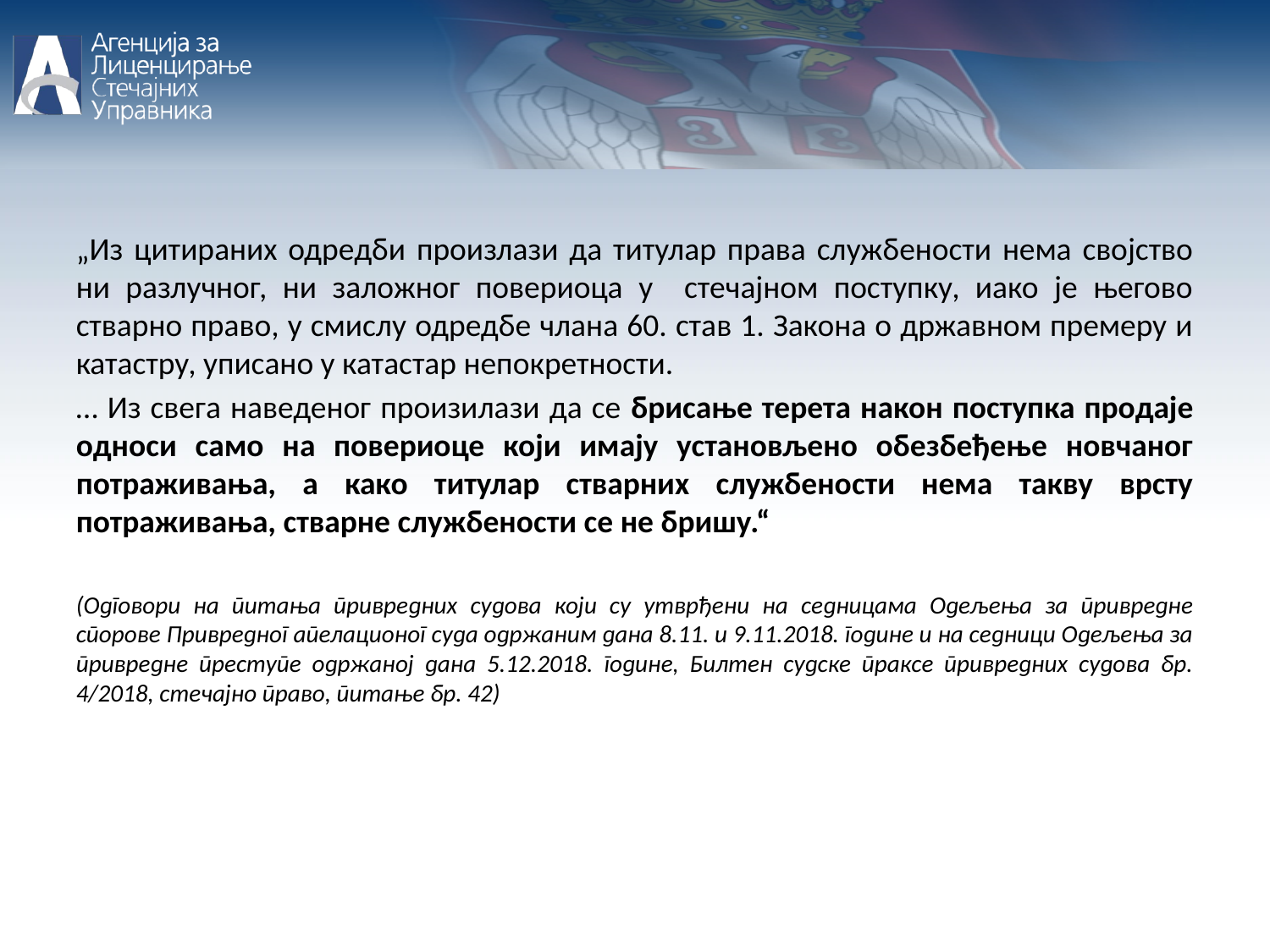

„Из цитираних одредби произлази да титулар права службености нема својство ни разлучног, ни заложног повериоца у  стечајном поступку, иако је његово стварно право, у смислу одредбе члана 60. став 1. Закона о државном премеру и катастру, уписано у катастар непокретности.
… Из свега наведеног произилази да се брисање терета након поступка продаје односи само на повериоце који имају установљено обезбеђење новчаног потраживања, а како титулар стварних службености нема такву врсту потраживања, стварне службености се не бришу.“

(Одговори на питања привредних судова који су утврђени на седницама Одељења за привредне спорове Привредног апелационог суда одржаним дана 8.11. и 9.11.2018. године и на седници Одељења за привредне преступе одржаној дана 5.12.2018. године, Билтен судске праксе привредних судова бр. 4/2018, стечајно право, питање бр. 42)